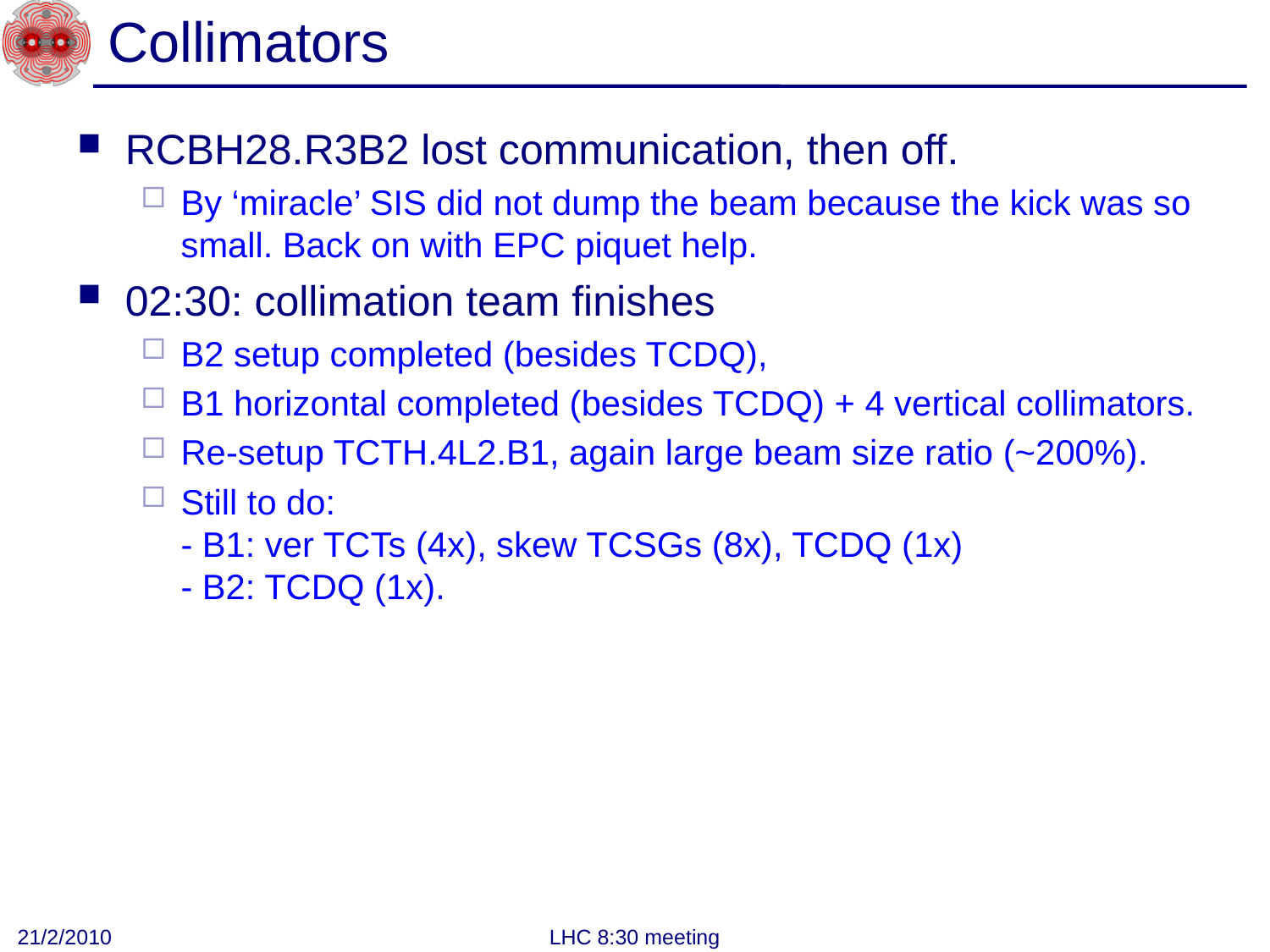

# Collimators
RCBH28.R3B2 lost communication, then off.
By ‘miracle’ SIS did not dump the beam because the kick was so small. Back on with EPC piquet help.
02:30: collimation team finishes
B2 setup completed (besides TCDQ),
B1 horizontal completed (besides TCDQ) + 4 vertical collimators.
Re-setup TCTH.4L2.B1, again large beam size ratio (~200%).
Still to do:
- B1: ver TCTs (4x), skew TCSGs (8x), TCDQ (1x)
- B2: TCDQ (1x).
21/2/2010
LHC 8:30 meeting